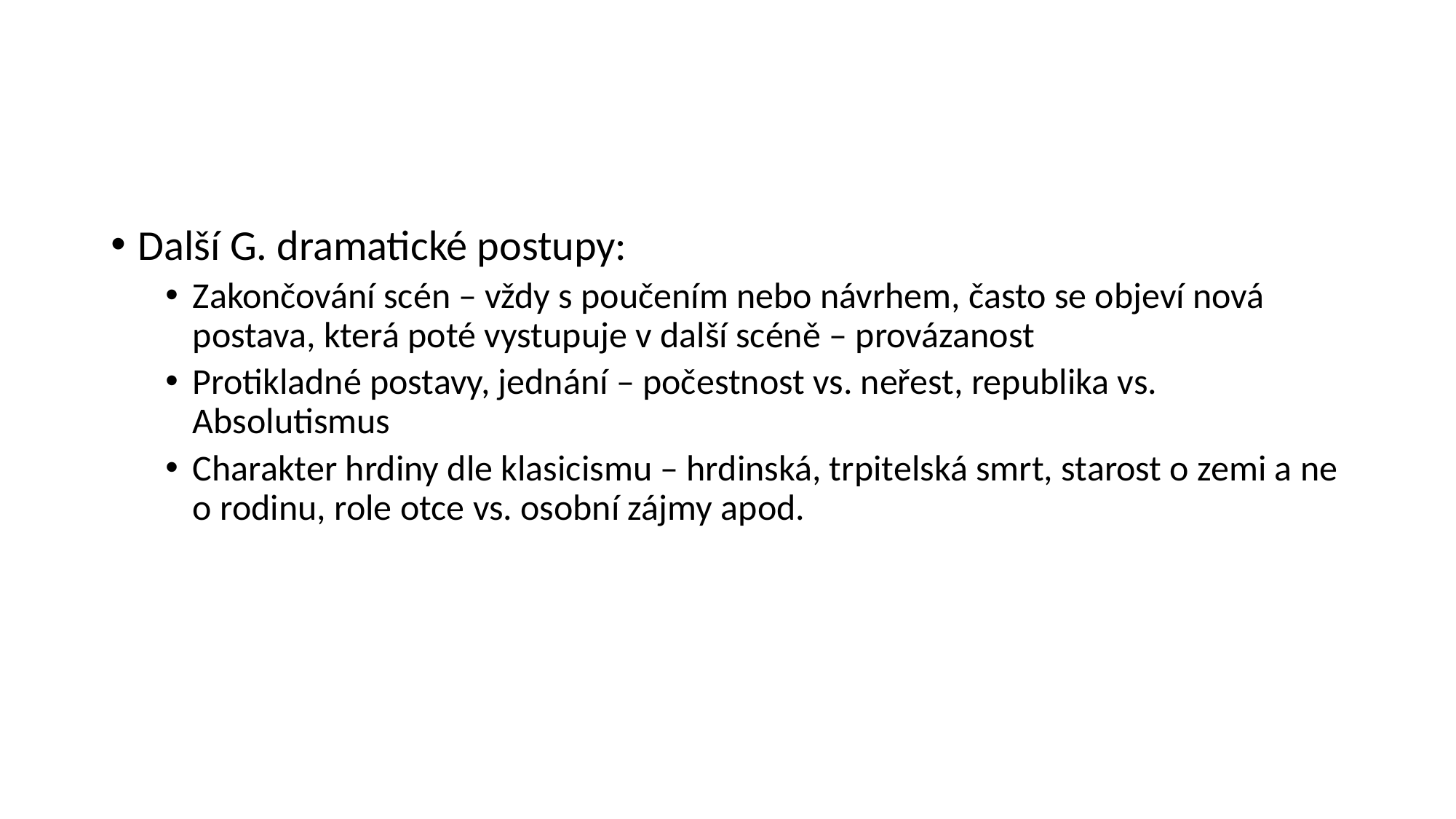

#
Další G. dramatické postupy:
Zakončování scén – vždy s poučením nebo návrhem, často se objeví nová postava, která poté vystupuje v další scéně – provázanost
Protikladné postavy, jednání – počestnost vs. neřest, republika vs. Absolutismus
Charakter hrdiny dle klasicismu – hrdinská, trpitelská smrt, starost o zemi a ne o rodinu, role otce vs. osobní zájmy apod.